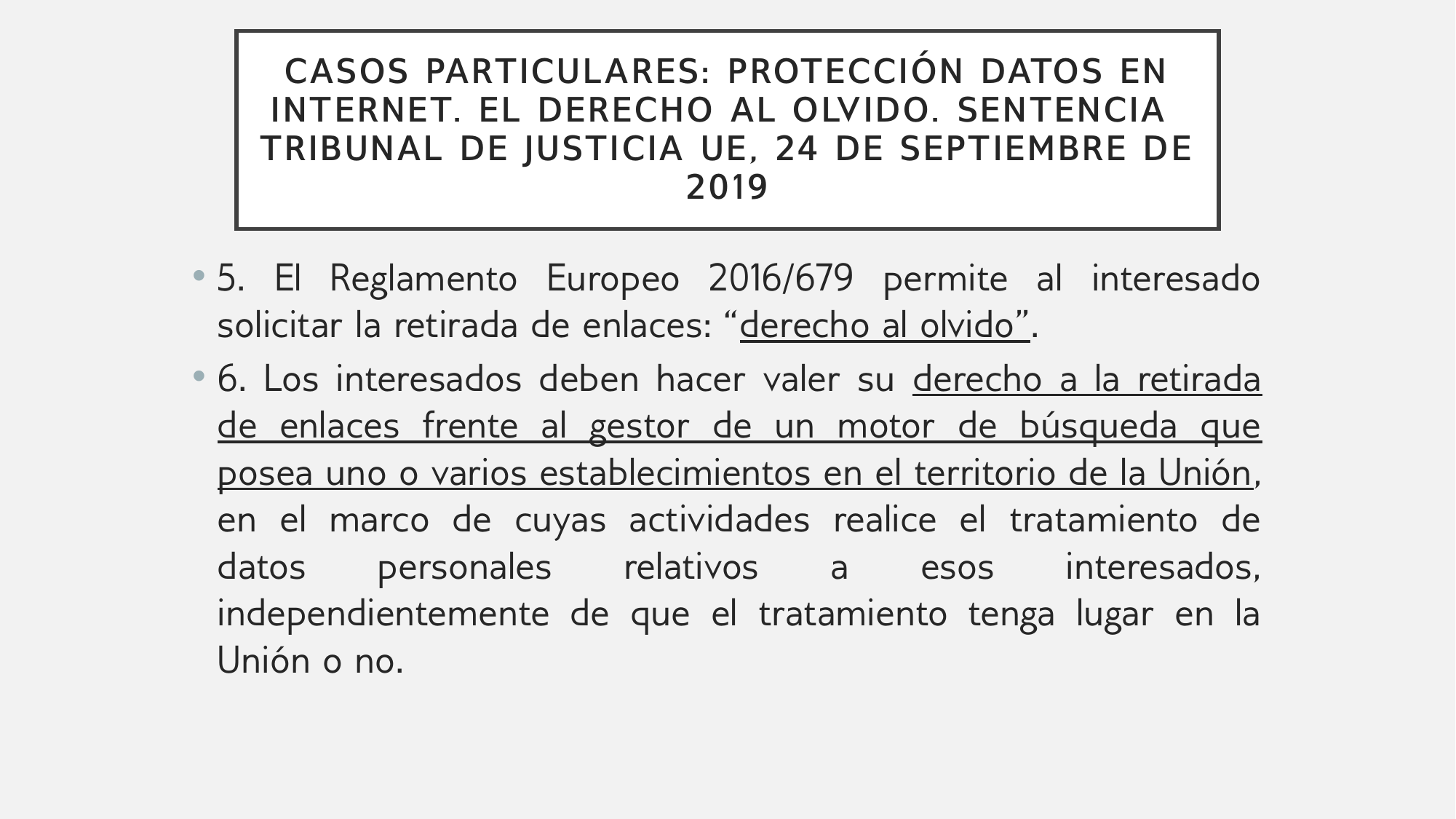

# CASOS PARTICULARES: PROTECCIÓN DATOS EN INTERNET. El derecho al olvido. Sentencia  Tribunal de Justicia UE, 24 de Septiembre de 2019
5. El Reglamento Europeo 2016/679 permite al interesado solicitar la retirada de enlaces: “derecho al olvido”.
6. Los interesados deben hacer valer su derecho a la retirada de enlaces frente al gestor de un motor de búsqueda que posea uno o varios establecimientos en el territorio de la Unión, en el marco de cuyas actividades realice el tratamiento de datos personales relativos a esos interesados, independientemente de que el tratamiento tenga lugar en la Unión o no.